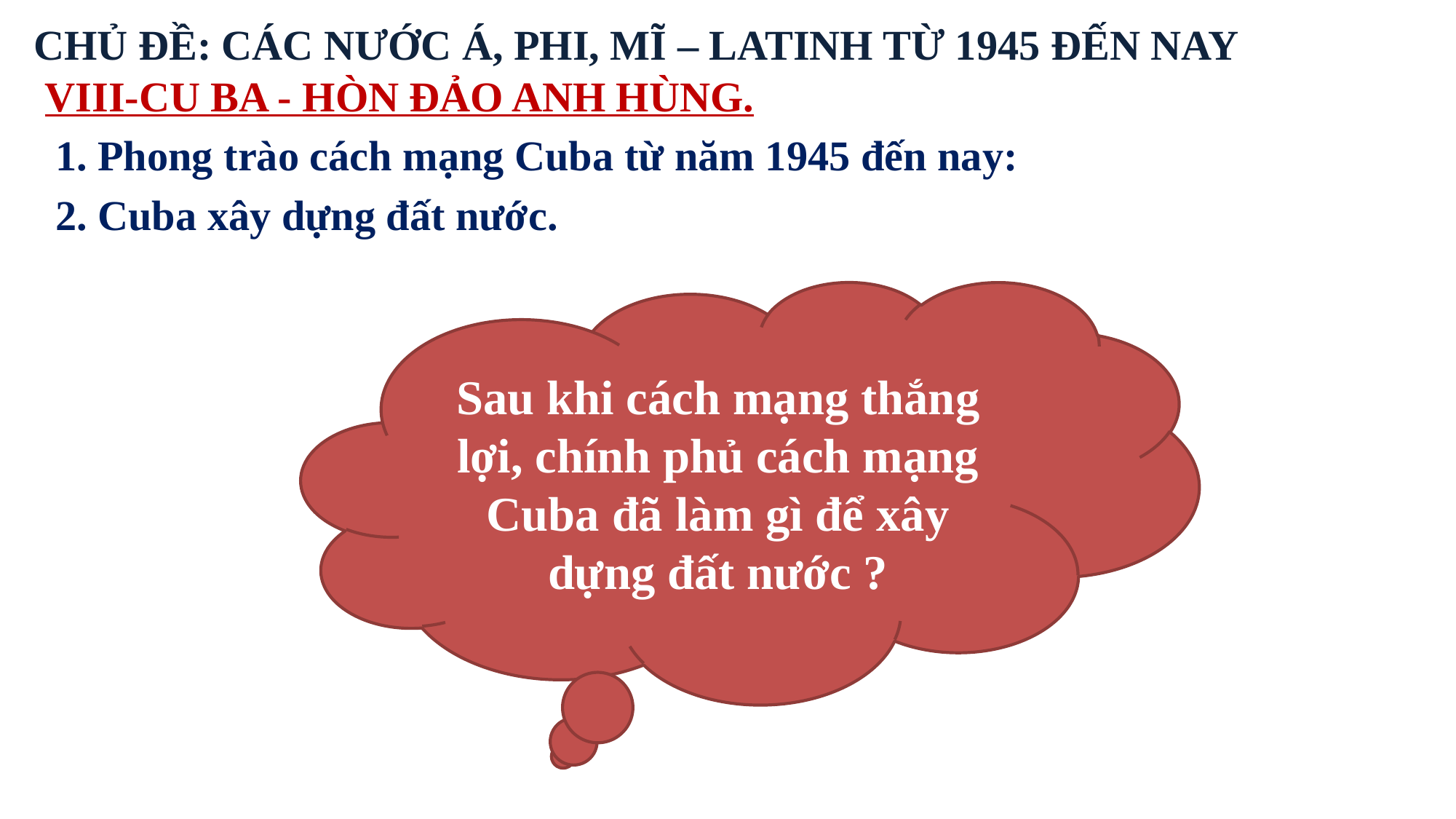

CHỦ ĐỀ: CÁC NƯỚC Á, PHI, MĨ – LATINH TỪ 1945 ĐẾN NAY
VIII-CU BA - HÒN ĐẢO ANH HÙNG.
 1. Phong trào cách mạng Cuba từ năm 1945 đến nay:
 2. Cuba xây dựng đất nước.

Sau khi cách mạng thắng lợi, chính phủ cách mạng Cuba đã làm gì để xây dựng đất nước ?